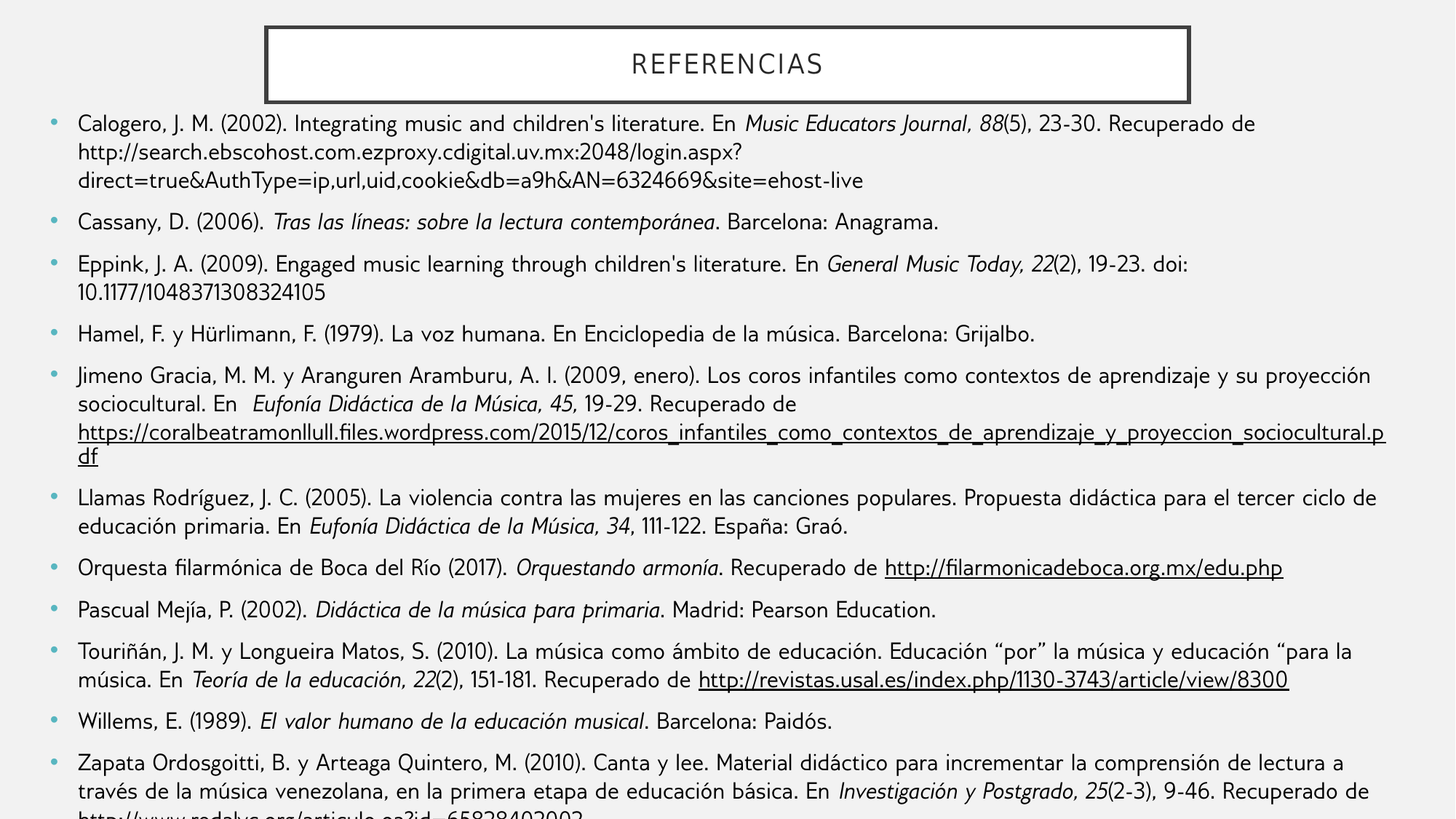

# Referencias
Calogero, J. M. (2002). Integrating music and children's literature. En Music Educators Journal, 88(5), 23-30. Recuperado de http://search.ebscohost.com.ezproxy.cdigital.uv.mx:2048/login.aspx?direct=true&AuthType=ip,url,uid,cookie&db=a9h&AN=6324669&site=ehost-live
Cassany, D. (2006). Tras las líneas: sobre la lectura contemporánea. Barcelona: Anagrama.
Eppink, J. A. (2009). Engaged music learning through children's literature. En General Music Today, 22(2), 19-23. doi:  10.1177/1048371308324105
Hamel, F. y Hürlimann, F. (1979). La voz humana. En Enciclopedia de la música. Barcelona: Grijalbo.
Jimeno Gracia, M. M. y Aranguren Aramburu, A. I. (2009, enero). Los coros infantiles como contextos de aprendizaje y su proyección sociocultural. En  Eufonía Didáctica de la Música, 45, 19-29. Recuperado de https://coralbeatramonllull.files.wordpress.com/2015/12/coros_infantiles_como_contextos_de_aprendizaje_y_proyeccion_sociocultural.pdf
Llamas Rodríguez, J. C. (2005). La violencia contra las mujeres en las canciones populares. Propuesta didáctica para el tercer ciclo de educación primaria. En Eufonía Didáctica de la Música, 34, 111-122. España: Graó.
Orquesta filarmónica de Boca del Río (2017). Orquestando armonía. Recuperado de http://filarmonicadeboca.org.mx/edu.php
Pascual Mejía, P. (2002). Didáctica de la música para primaria. Madrid: Pearson Education.
Touriñán, J. M. y Longueira Matos, S. (2010). La música como ámbito de educación. Educación “por” la música y educación “para la música. En Teoría de la educación, 22(2), 151-181. Recuperado de http://revistas.usal.es/index.php/1130-3743/article/view/8300
Willems, E. (1989). El valor humano de la educación musical. Barcelona: Paidós.
Zapata Ordosgoitti, B. y Arteaga Quintero, M. (2010). Canta y lee. Material didáctico para incrementar la comprensión de lectura a través de la música venezolana, en la primera etapa de educación básica. En Investigación y Postgrado, 25(2-3), 9-46. Recuperado de http://www.redalyc.org/articulo.oa?id=65828402002